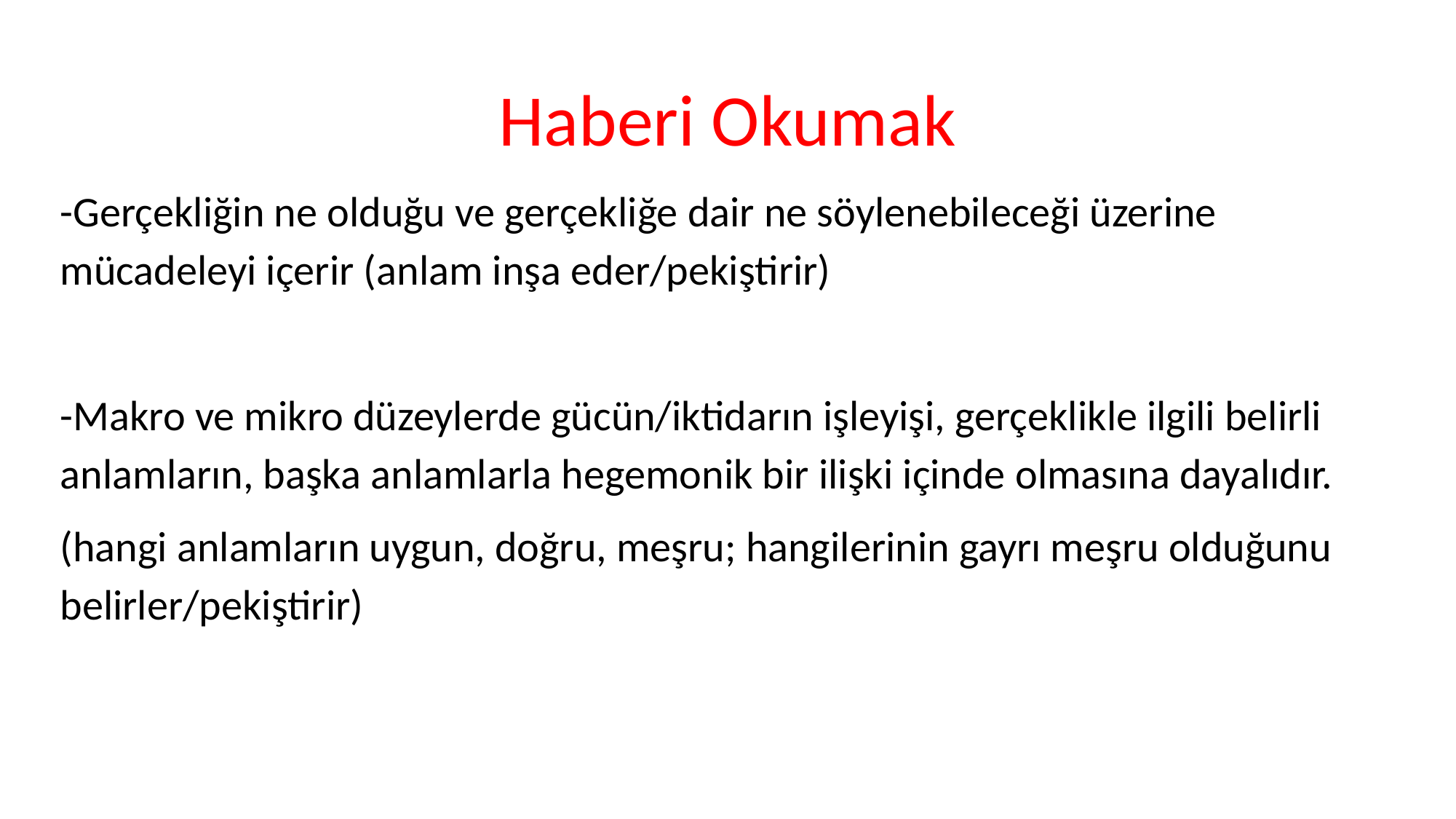

# Haberi Okumak
-Gerçekliğin ne olduğu ve gerçekliğe dair ne söylenebileceği üzerine mücadeleyi içerir (anlam inşa eder/pekiştirir)

-Makro ve mikro düzeylerde gücün/iktidarın işleyişi, gerçeklikle ilgili belirli anlamların, başka anlamlarla hegemonik bir ilişki içinde olmasına dayalıdır.
(hangi anlamların uygun, doğru, meşru; hangilerinin gayrı meşru olduğunu belirler/pekiştirir)